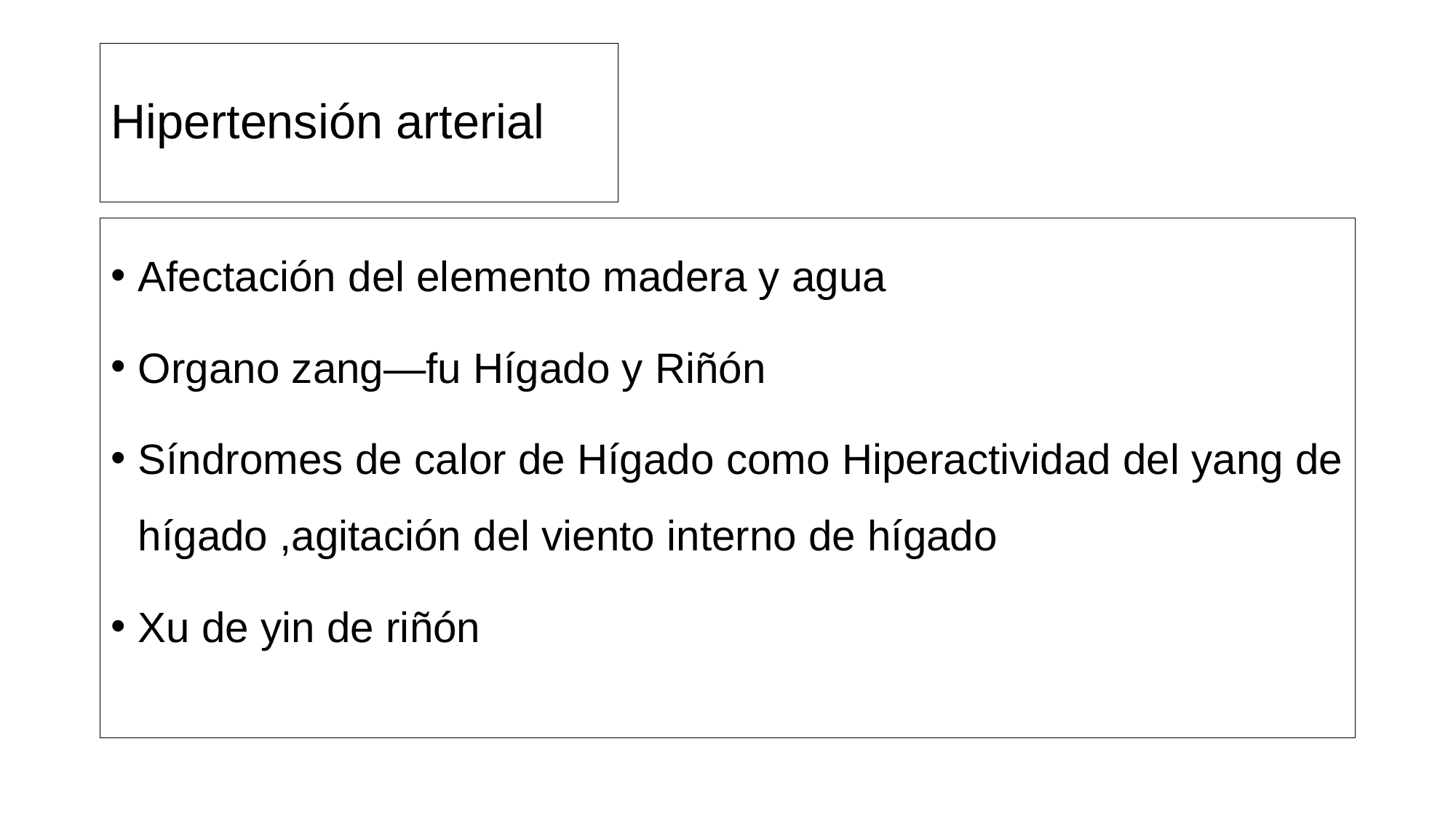

# Hipertensión arterial
Afectación del elemento madera y agua
Organo zang—fu Hígado y Riñón
Síndromes de calor de Hígado como Hiperactividad del yang de hígado ,agitación del viento interno de hígado
Xu de yin de riñón